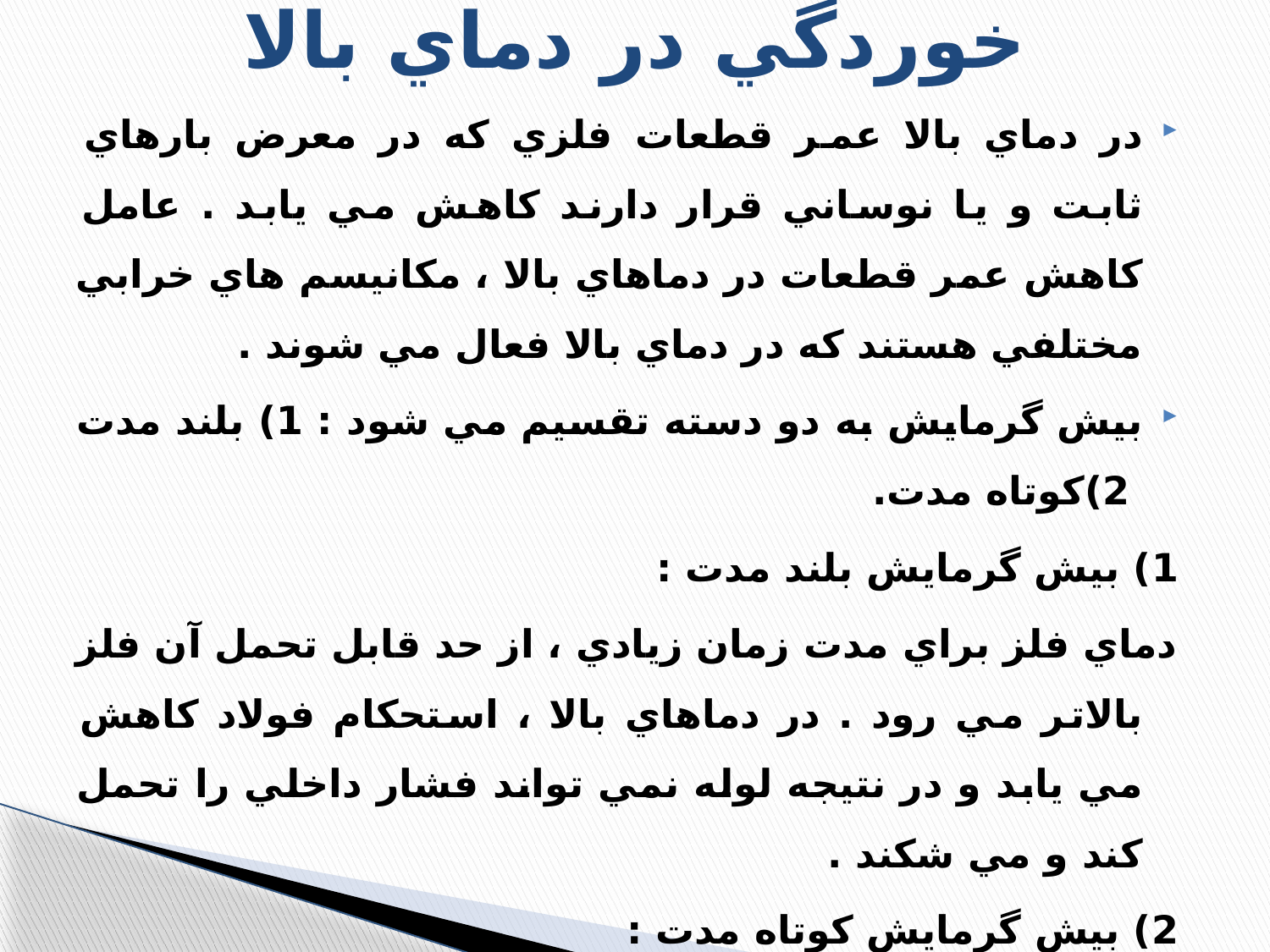

# خوردگي در دماي بالا
در دماي بالا عمر قطعات فلزي كه در معرض بارهاي ثابت و يا نوساني قرار دارند كاهش مي يابد . عامل كاهش عمر قطعات در دماهاي بالا ، مكانيسم هاي خرابي مختلفي هستند كه در دماي بالا فعال مي شوند .
بيش گرمايش به دو دسته تقسيم مي شود : 1) بلند مدت  2)كوتاه مدت.
1) بيش گرمايش بلند مدت :
دماي فلز براي مدت زمان زيادي ، از حد قابل تحمل آن فلز بالاتر مي رود . در دماهاي بالا ، استحكام فولاد كاهش مي يابد و در نتيجه لوله نمي تواند فشار داخلي را تحمل كند و مي شكند .
2) بيش گرمايش كوتاه مدت :
در دماهاي بسيار بالا استحكام فلز به شدت كاهش يافته و در نتيجه قطعه در مدت زمان كوتاهي دچار شكست مي شود .
اين نوع خرابي ها در اثر نوسانات در بهره برداري بويلر رخ مي دهد .